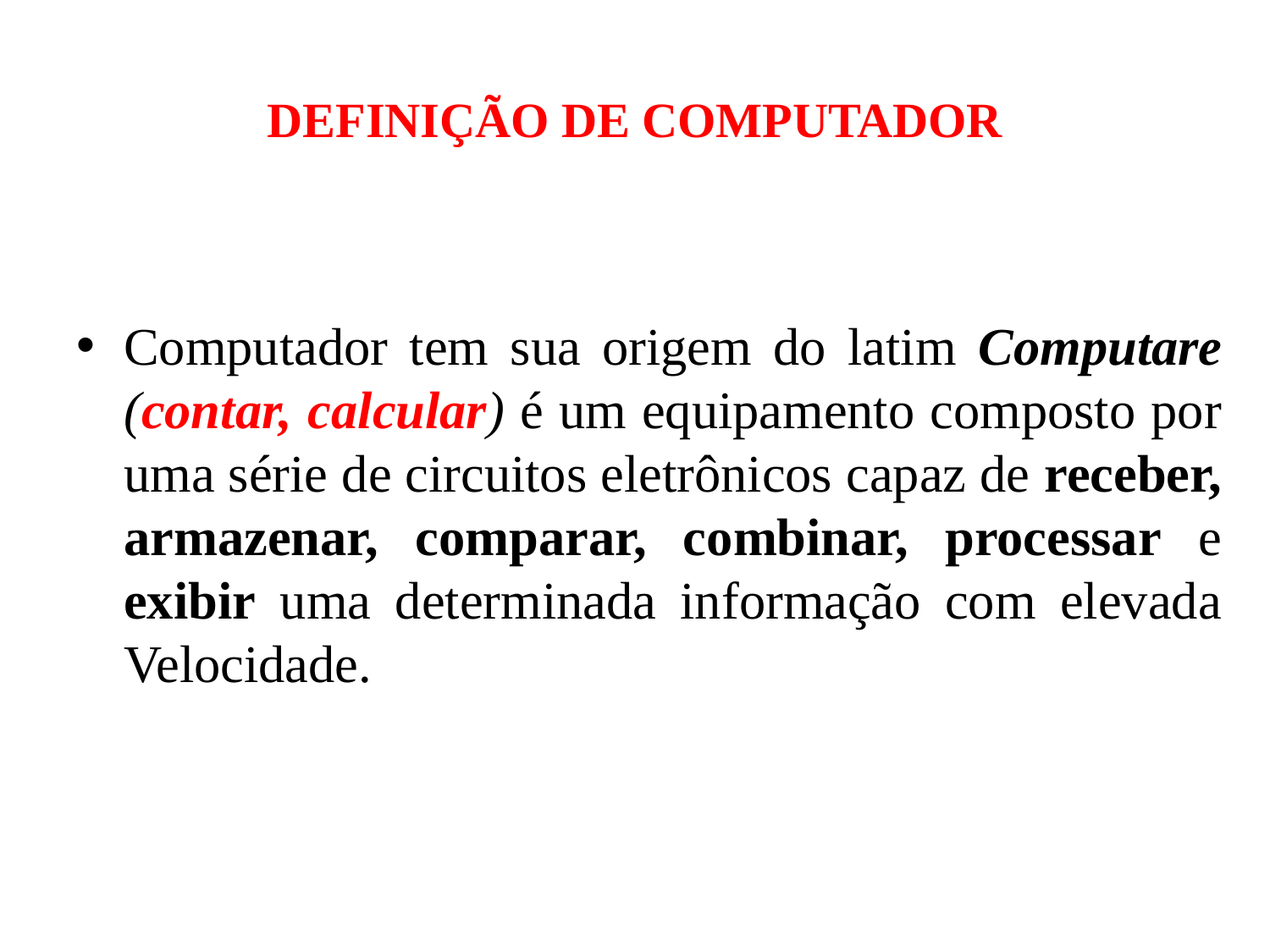

# DEFINIÇÃO DE COMPUTADOR
Computador tem sua origem do latim Computare (contar, calcular) é um equipamento composto por uma série de circuitos eletrônicos capaz de receber, armazenar, comparar, combinar, processar e exibir uma determinada informação com elevada Velocidade.